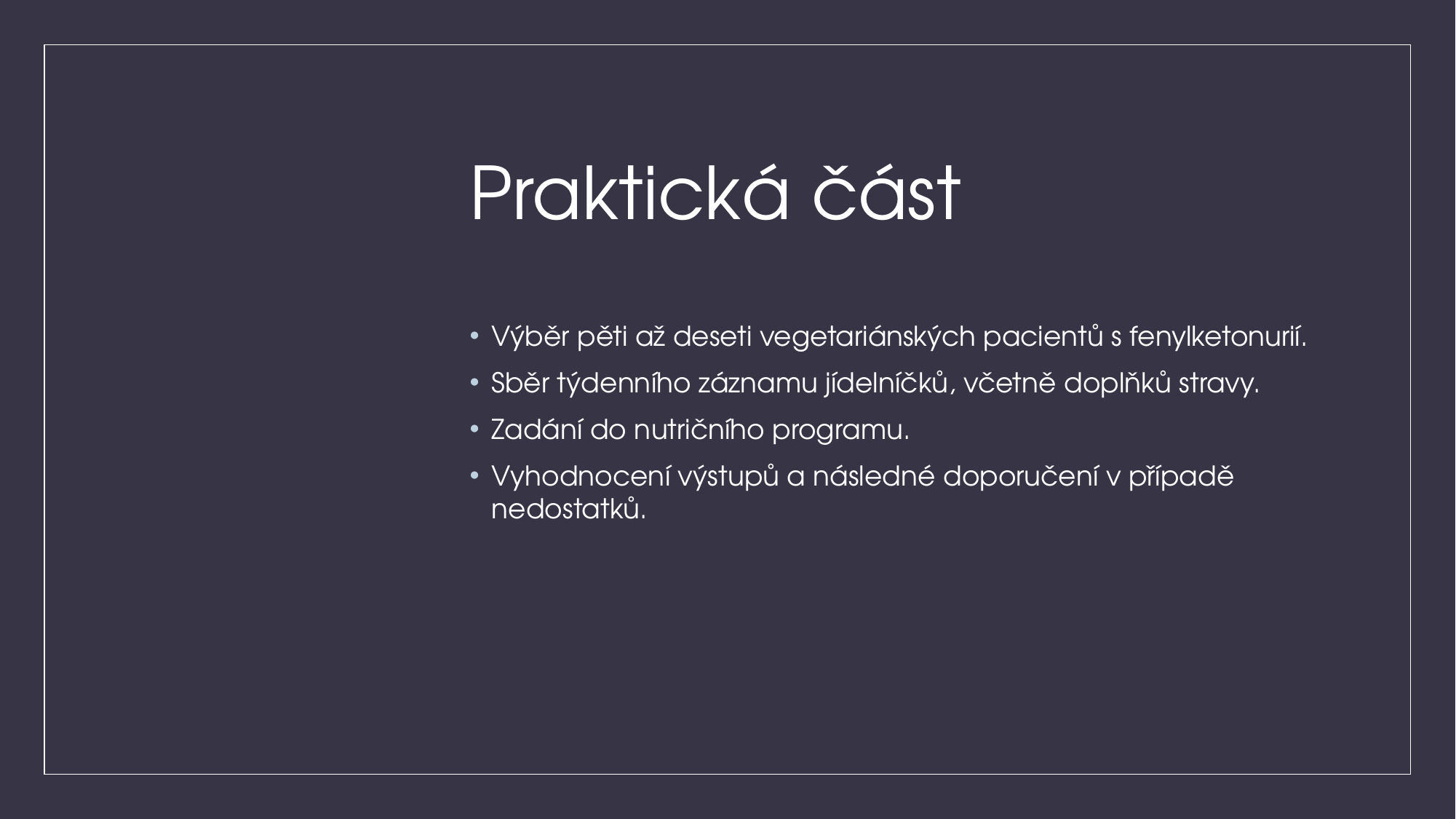

# Praktická část
Výběr pěti až deseti vegetariánských pacientů s fenylketonurií.
Sběr týdenního záznamu jídelníčků, včetně doplňků stravy.
Zadání do nutričního programu.
Vyhodnocení výstupů a následné doporučení v případě nedostatků.